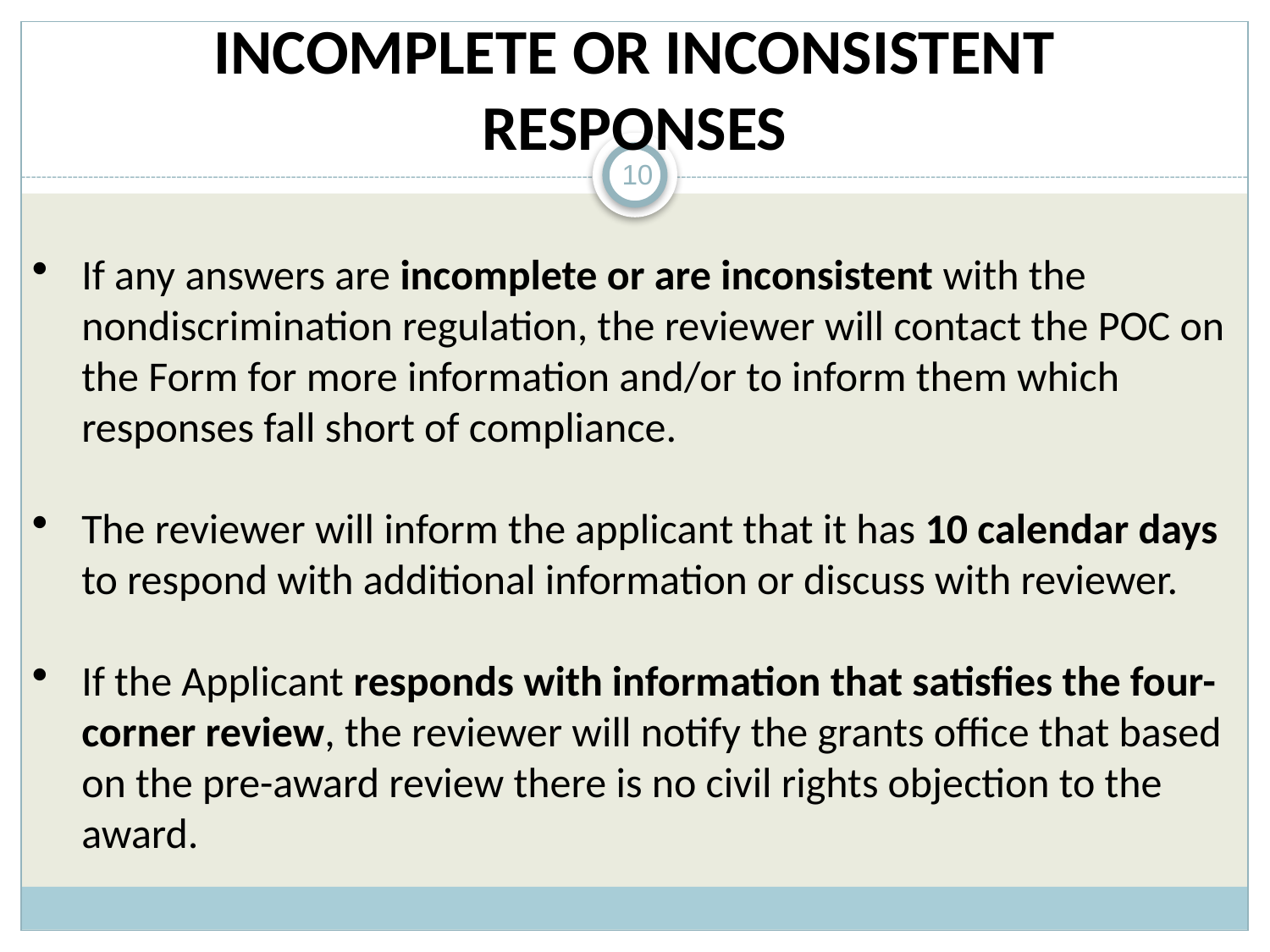

# Review Guidelines Incomplete or Inconsistent Responses
10

If any answers are incomplete or are inconsistent with the nondiscrimination regulation, the reviewer will contact the POC on the Form for more information and/or to inform them which responses fall short of compliance.

The reviewer will inform the applicant that it has 10 calendar days to respond with additional information or discuss with reviewer.

If the Applicant responds with information that satisfies the four-corner review, the reviewer will notify the grants office that based on the pre-award review there is no civil rights objection to the award.